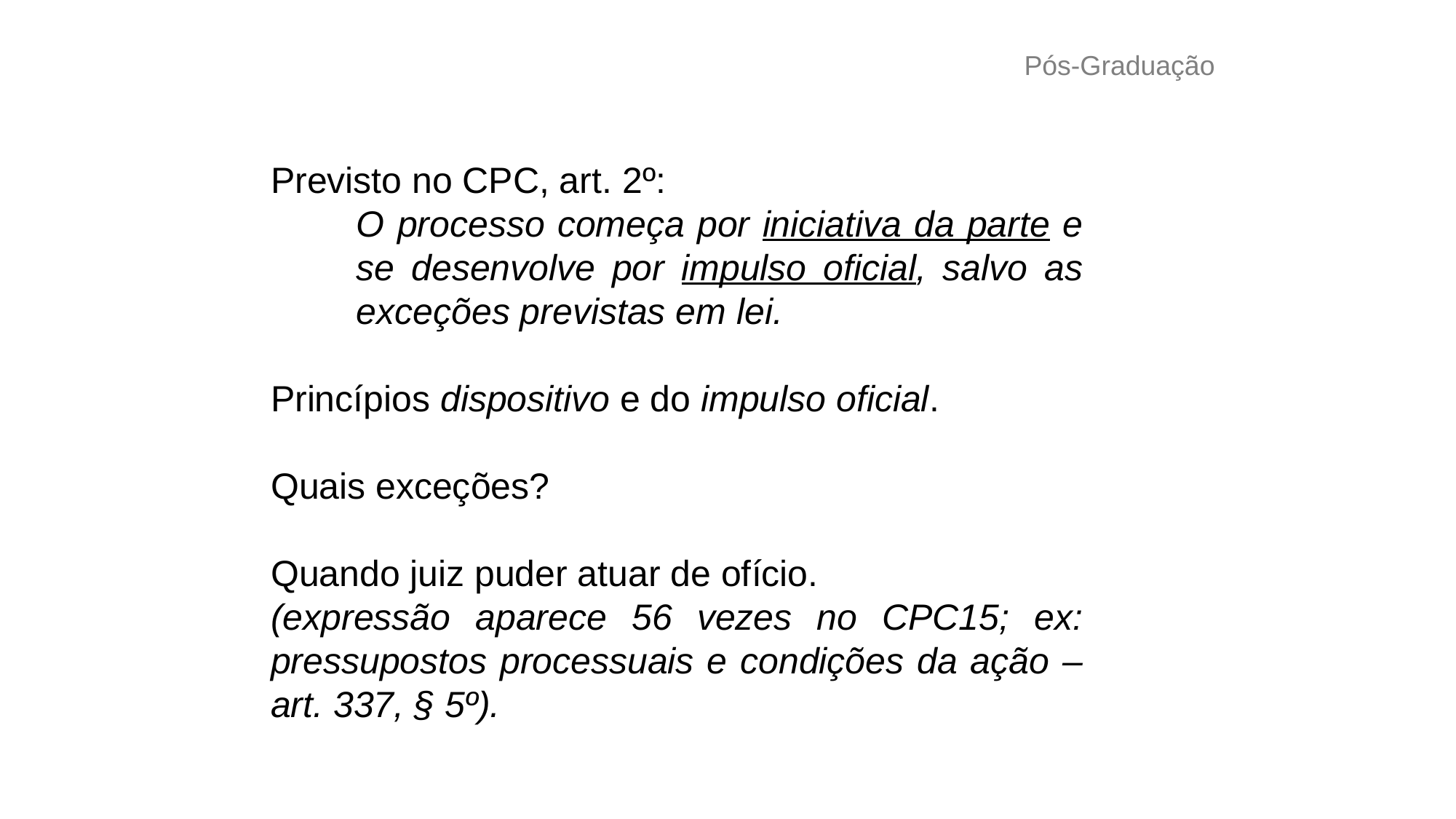

# Pós-Graduação
Previsto no CPC, art. 2º:
O processo começa por iniciativa da parte e se desenvolve por impulso oficial, salvo as exceções previstas em lei.

Princípios dispositivo e do impulso oficial.

Quais exceções?

Quando juiz puder atuar de ofício.
(expressão aparece 56 vezes no CPC15; ex: pressupostos processuais e condições da ação – art. 337, § 5º).